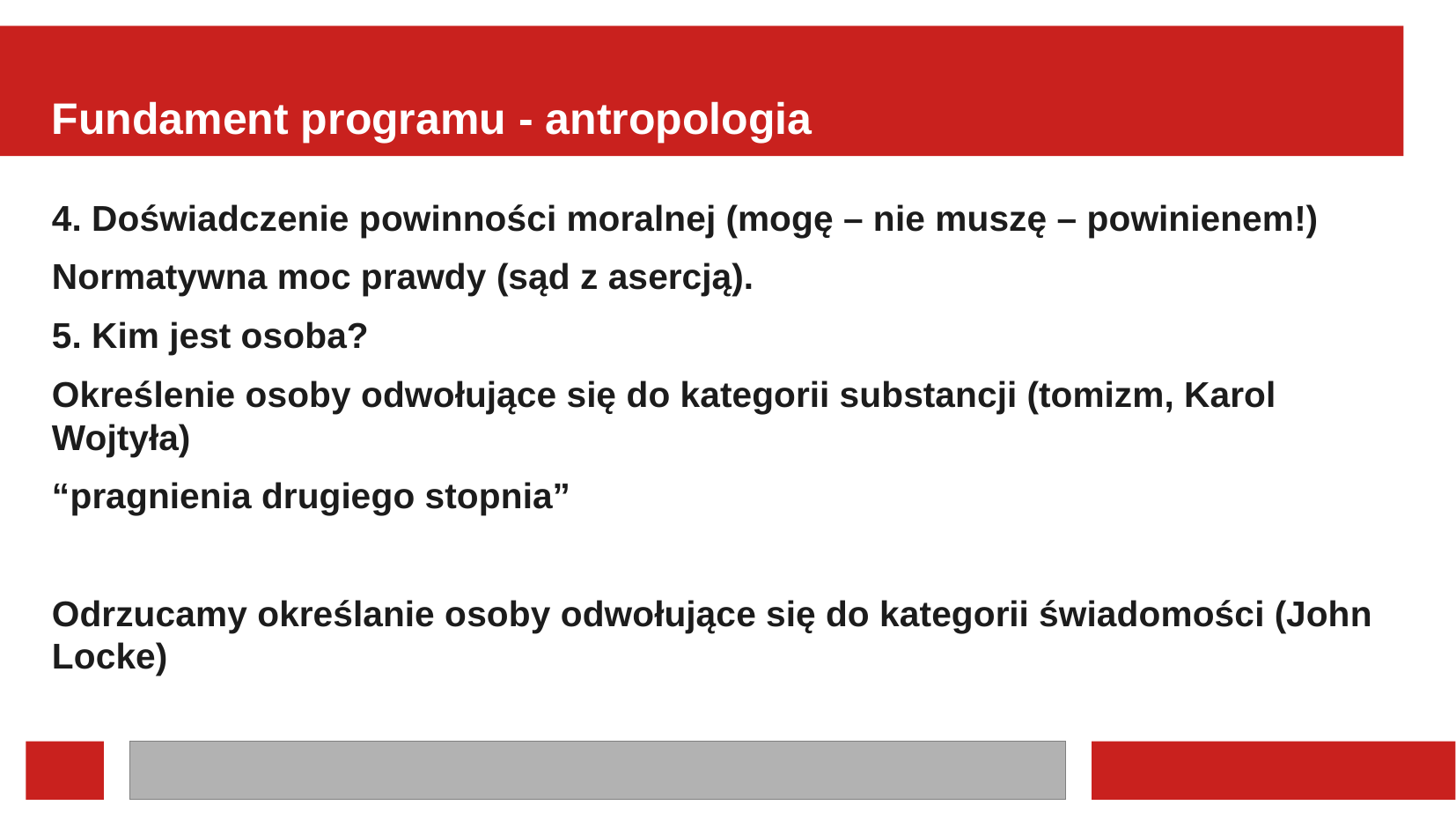

Fundament programu - antropologia
4. Doświadczenie powinności moralnej (mogę – nie muszę – powinienem!)
Normatywna moc prawdy (sąd z asercją).
5. Kim jest osoba?
Określenie osoby odwołujące się do kategorii substancji (tomizm, Karol Wojtyła)
“pragnienia drugiego stopnia”

Odrzucamy określanie osoby odwołujące się do kategorii świadomości (John Locke)